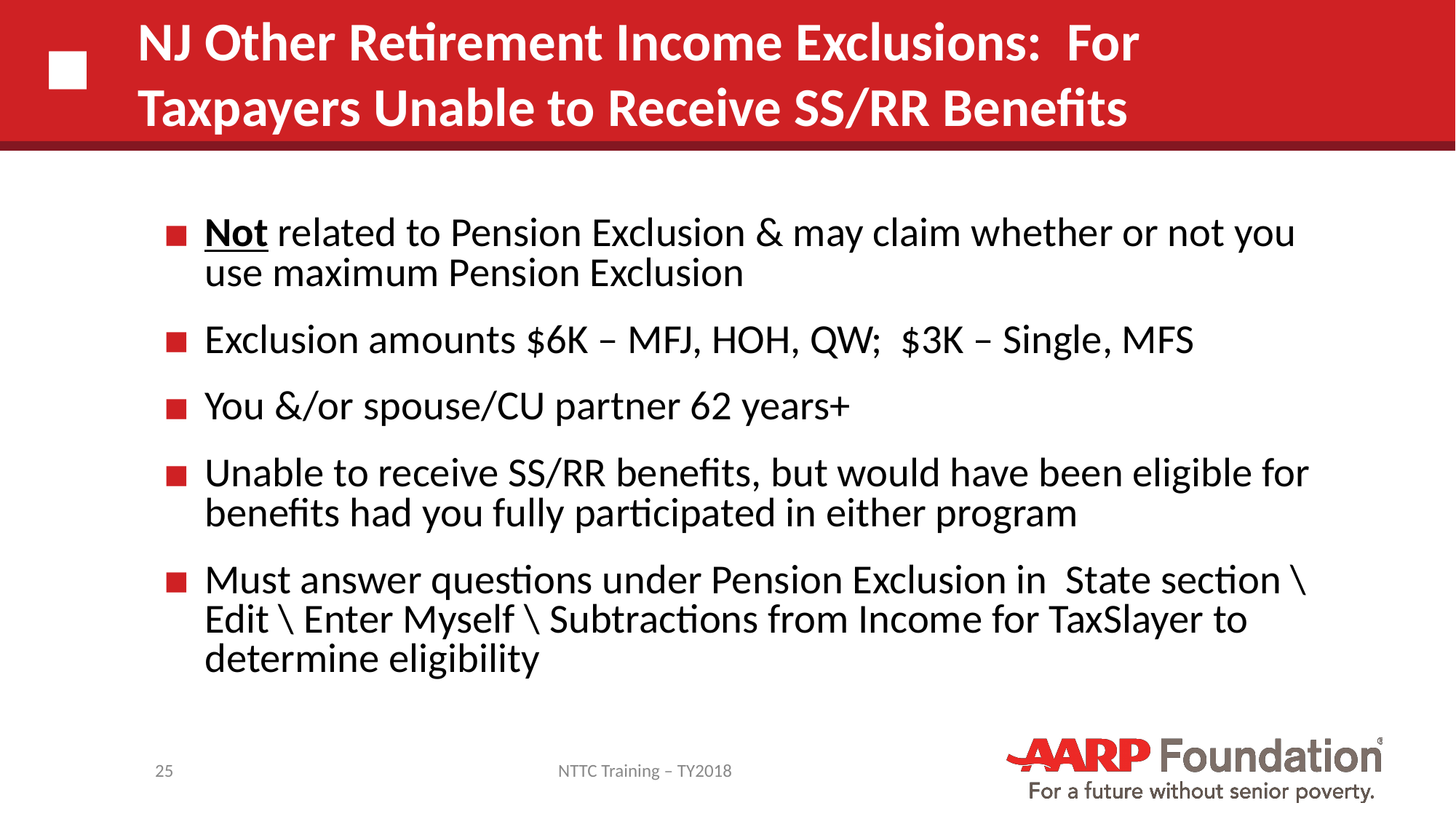

# NJ Other Retirement Income Exclusions:  For Taxpayers Unable to Receive SS/RR Benefits
Not related to Pension Exclusion & may claim whether or not you use maximum Pension Exclusion
Exclusion amounts $6K – MFJ, HOH, QW;  $3K – Single, MFS
You &/or spouse/CU partner 62 years+
Unable to receive SS/RR benefits, but would have been eligible for benefits had you fully participated in either program
Must answer questions under Pension Exclusion in  State section \ Edit \ Enter Myself \ Subtractions from Income for TaxSlayer to determine eligibility
25
NTTC Training – TY2018